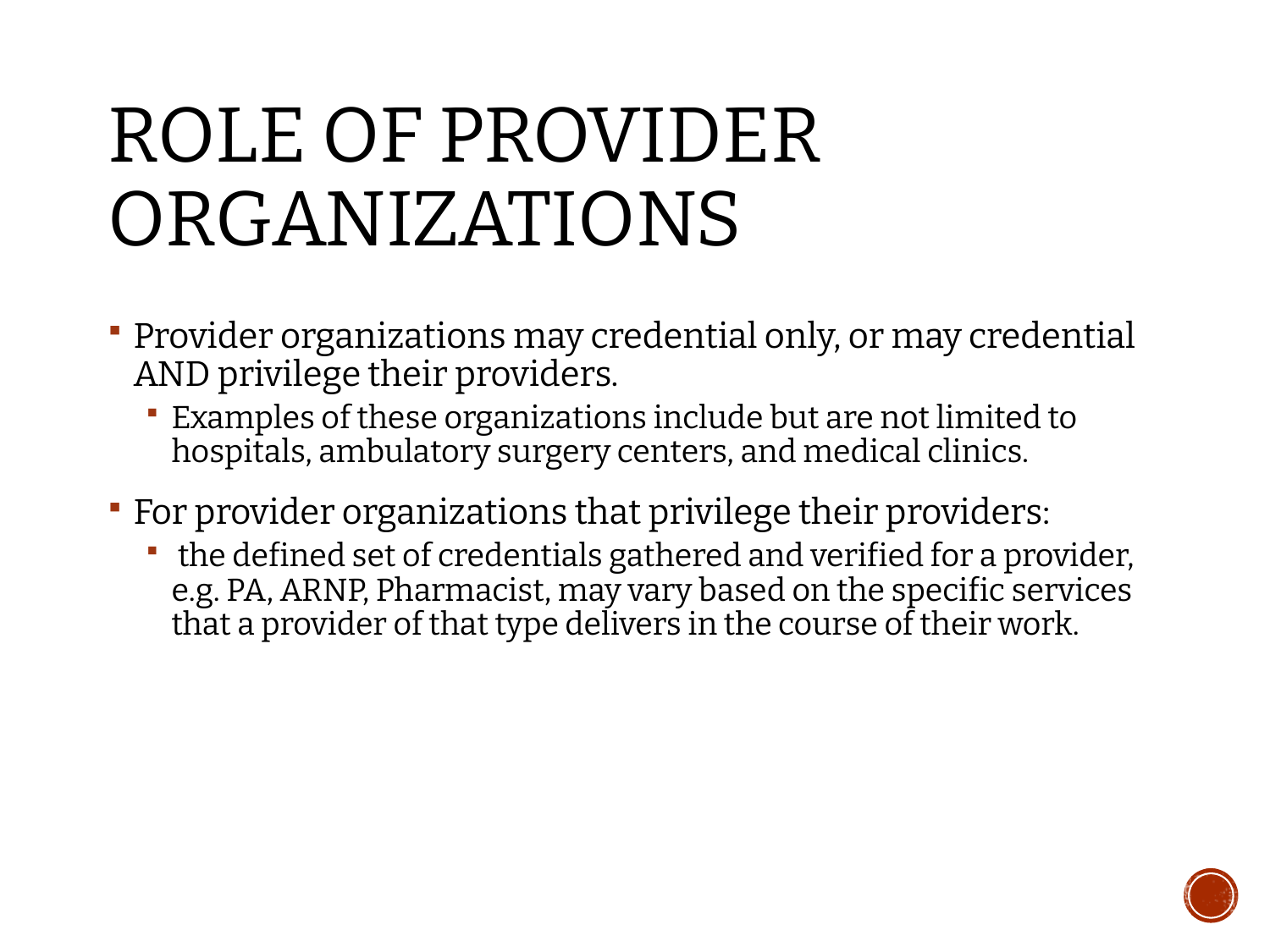

# Role of Provider Organizations
Provider organizations may credential only, or may credential AND privilege their providers.
Examples of these organizations include but are not limited to hospitals, ambulatory surgery centers, and medical clinics.
For provider organizations that privilege their providers:
 the defined set of credentials gathered and verified for a provider, e.g. PA, ARNP, Pharmacist, may vary based on the specific services that a provider of that type delivers in the course of their work.